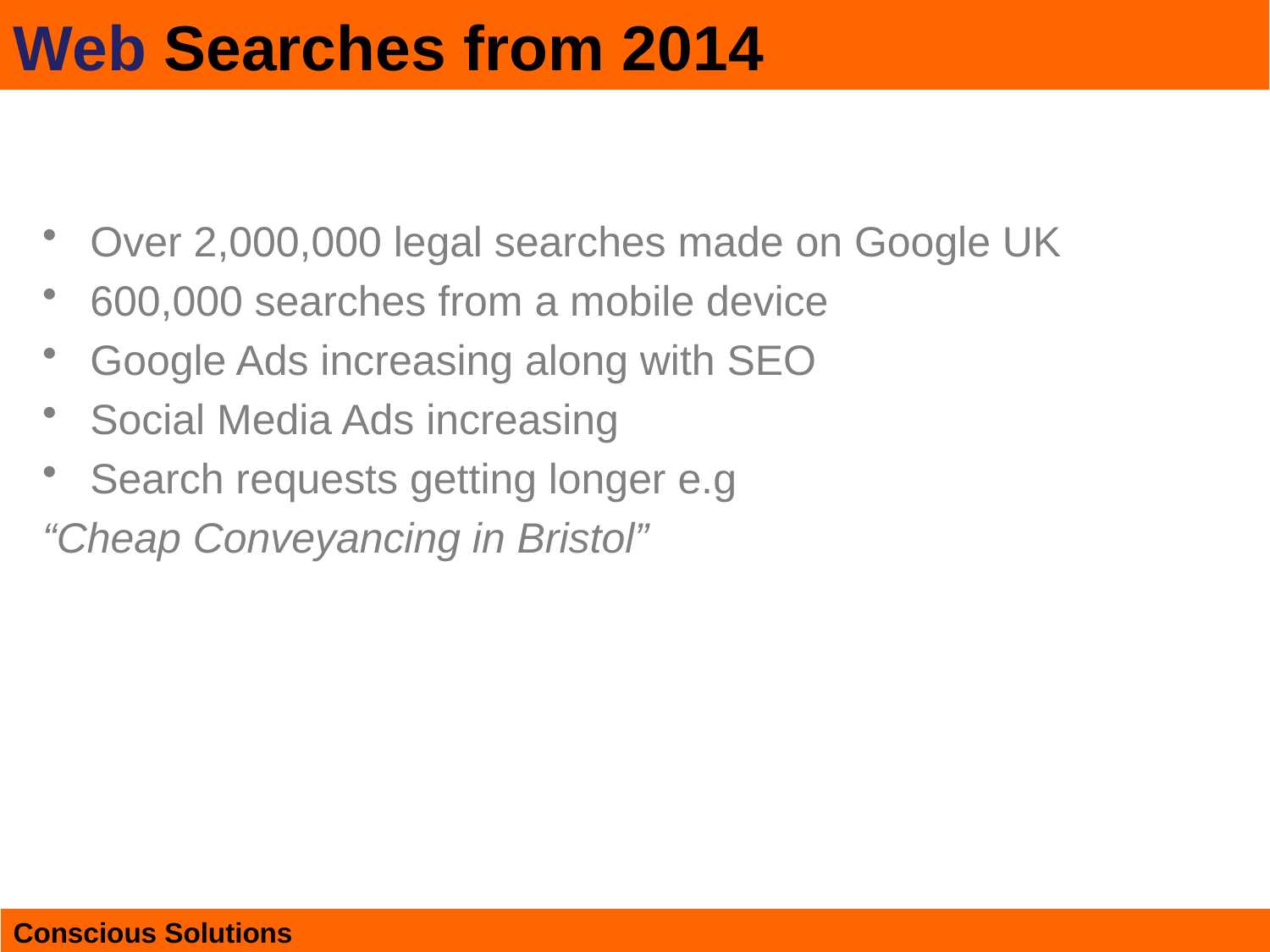

# Web Searches from 2014
Over 2,000,000 legal searches made on Google UK
600,000 searches from a mobile device
Google Ads increasing along with SEO
Social Media Ads increasing
Search requests getting longer e.g
“Cheap Conveyancing in Bristol”